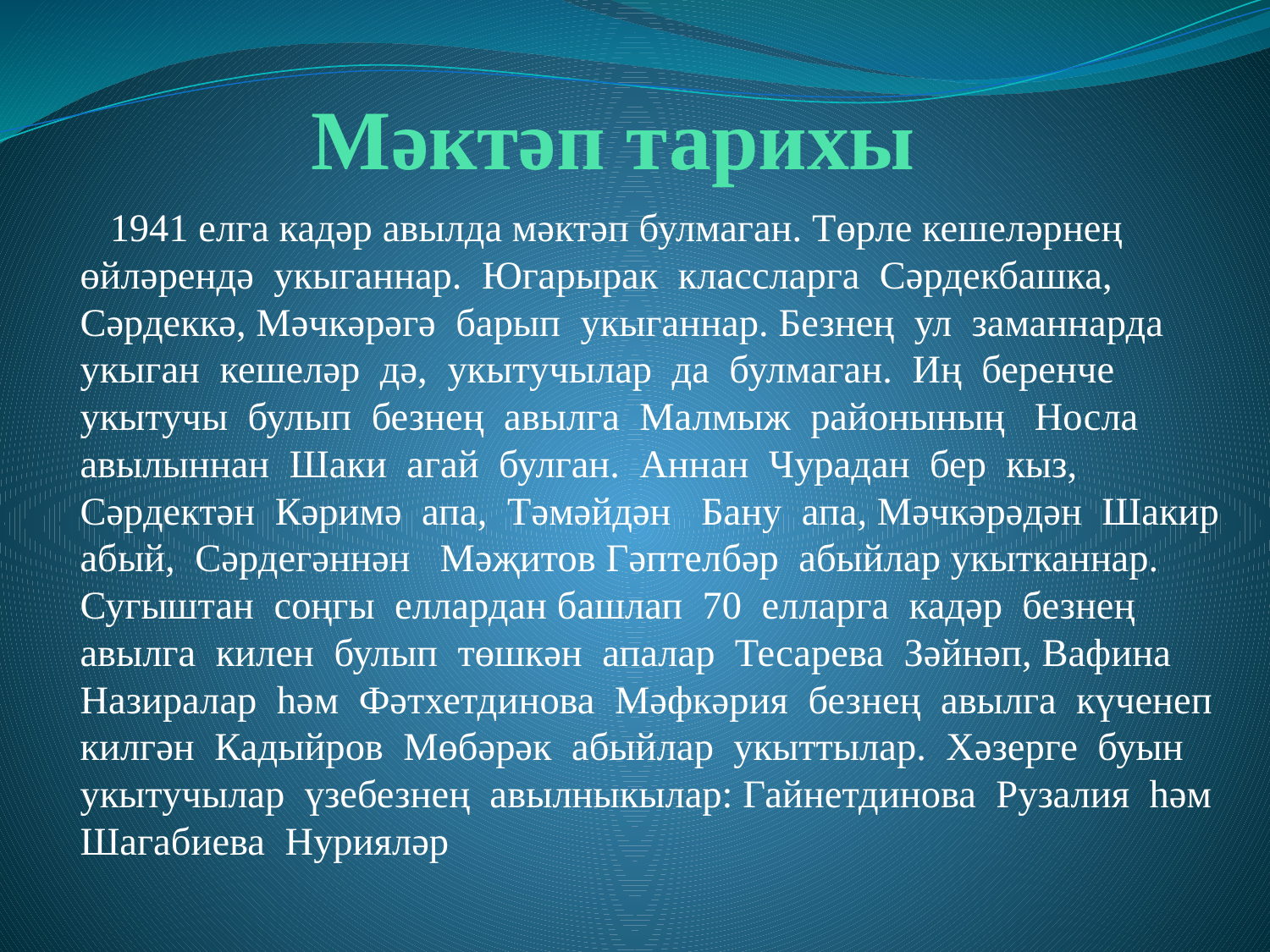

# Мәктәп тарихы
   1941 елга кадәр авылда мәктәп булмаган. Төрле кешеләрнең  өйләрендә  укыганнар.  Югарырак  классларга  Сәрдекбашка, Сәрдеккә, Мәчкәрәгә  барып  укыганнар. Безнең  ул  заманнарда  укыган  кешеләр  дә,  укытучылар  да  булмаган.  Иң  беренче  укытучы  булып  безнең  авылга  Малмыж  районының   Носла  авылыннан  Шаки  агай  булган.  Аннан  Чурадан  бер  кыз,  Сәрдектән  Кәримә  апа,  Тәмәйдән   Бану  апа, Мәчкәрәдән  Шакир  абый,  Сәрдегәннән   Мәҗитов Гәптелбәр  абыйлар укытканнар.  Сугыштан  соңгы  еллардан башлап  70  елларга  кадәр  безнең  авылга  килен  булып  төшкән  апалар  Тесарева  Зәйнәп, Вафина  Назиралар  һәм  Фәтхетдинова  Мәфкәрия  безнең  авылга  күченеп  килгән  Кадыйров  Мөбәрәк  абыйлар  укыттылар.  Хәзерге  буын  укытучылар  үзебезнең  авылныкылар: Гайнетдинова  Рузалия  һәм  Шагабиева  Нурияләр